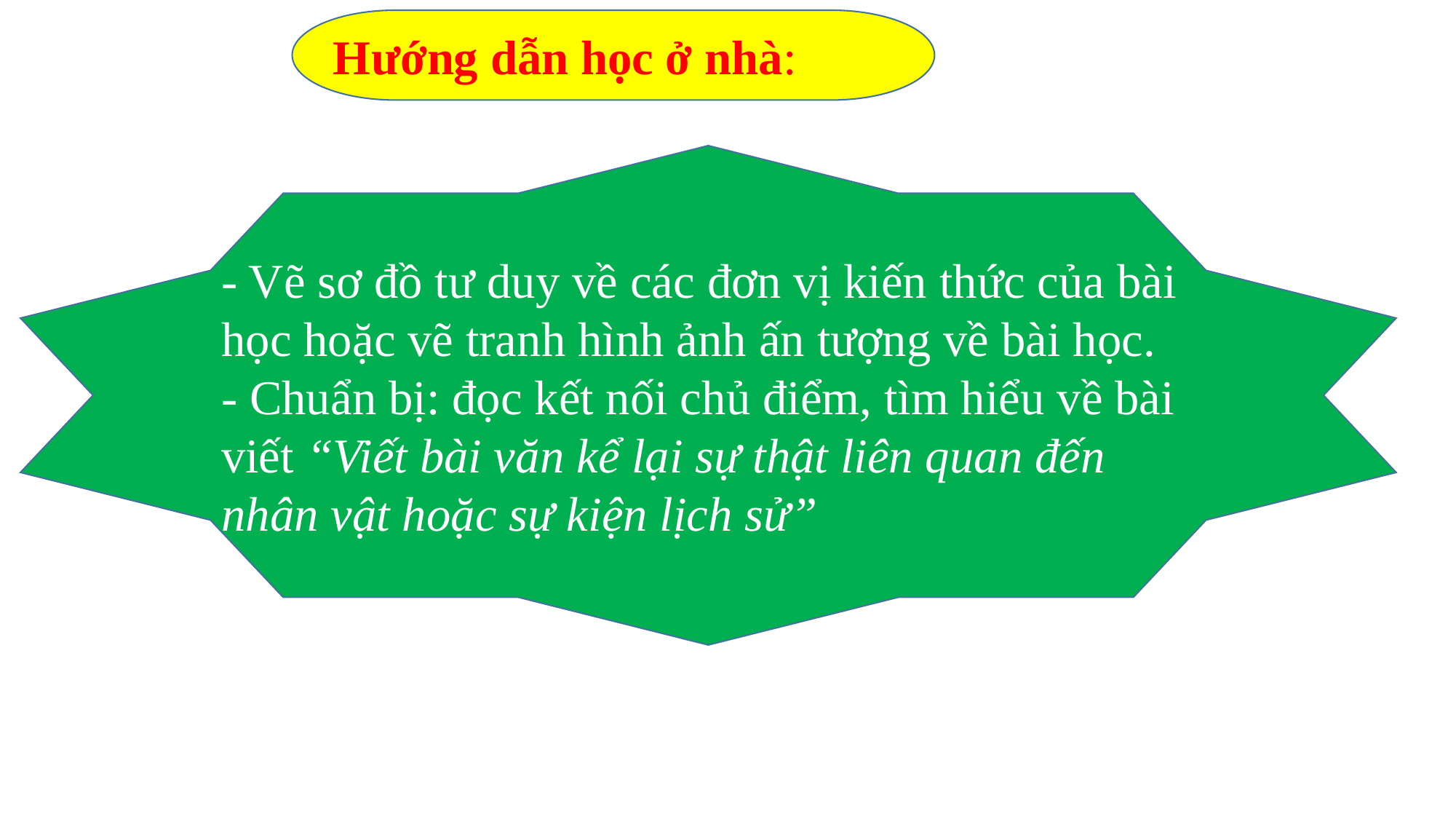

Hướng dẫn học ở nhà:
- Vẽ sơ đồ tư duy về các đơn vị kiến thức của bài học hoặc vẽ tranh hình ảnh ấn tượng về bài học.
- Chuẩn bị: đọc kết nối chủ điểm, tìm hiểu về bài viết “Viết bài văn kể lại sự thật liên quan đến nhân vật hoặc sự kiện lịch sử”